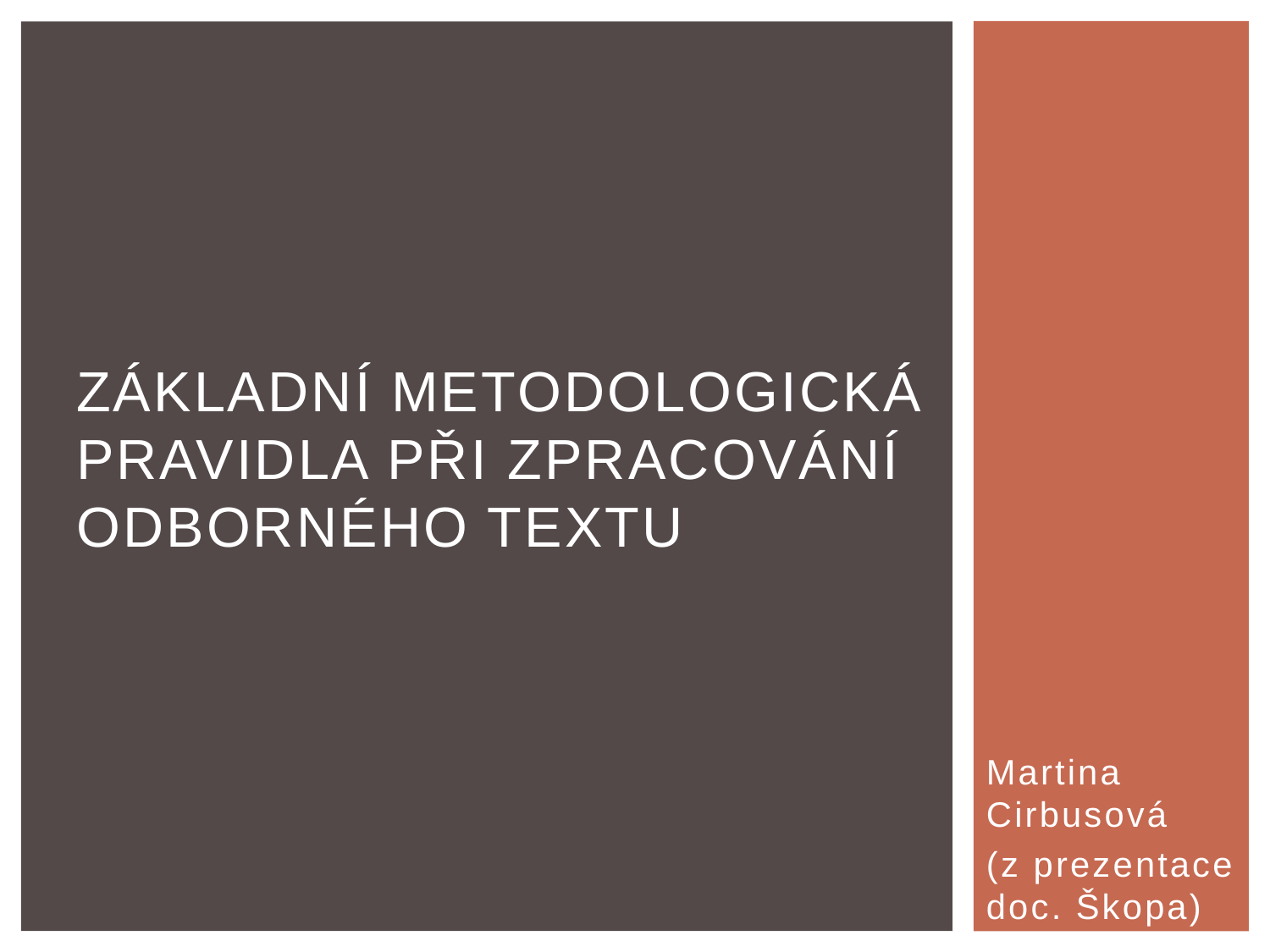

# Základní metodologická pravidla při zpracování odborného textu
Martina Cirbusová
(z prezentace doc. Škopa)